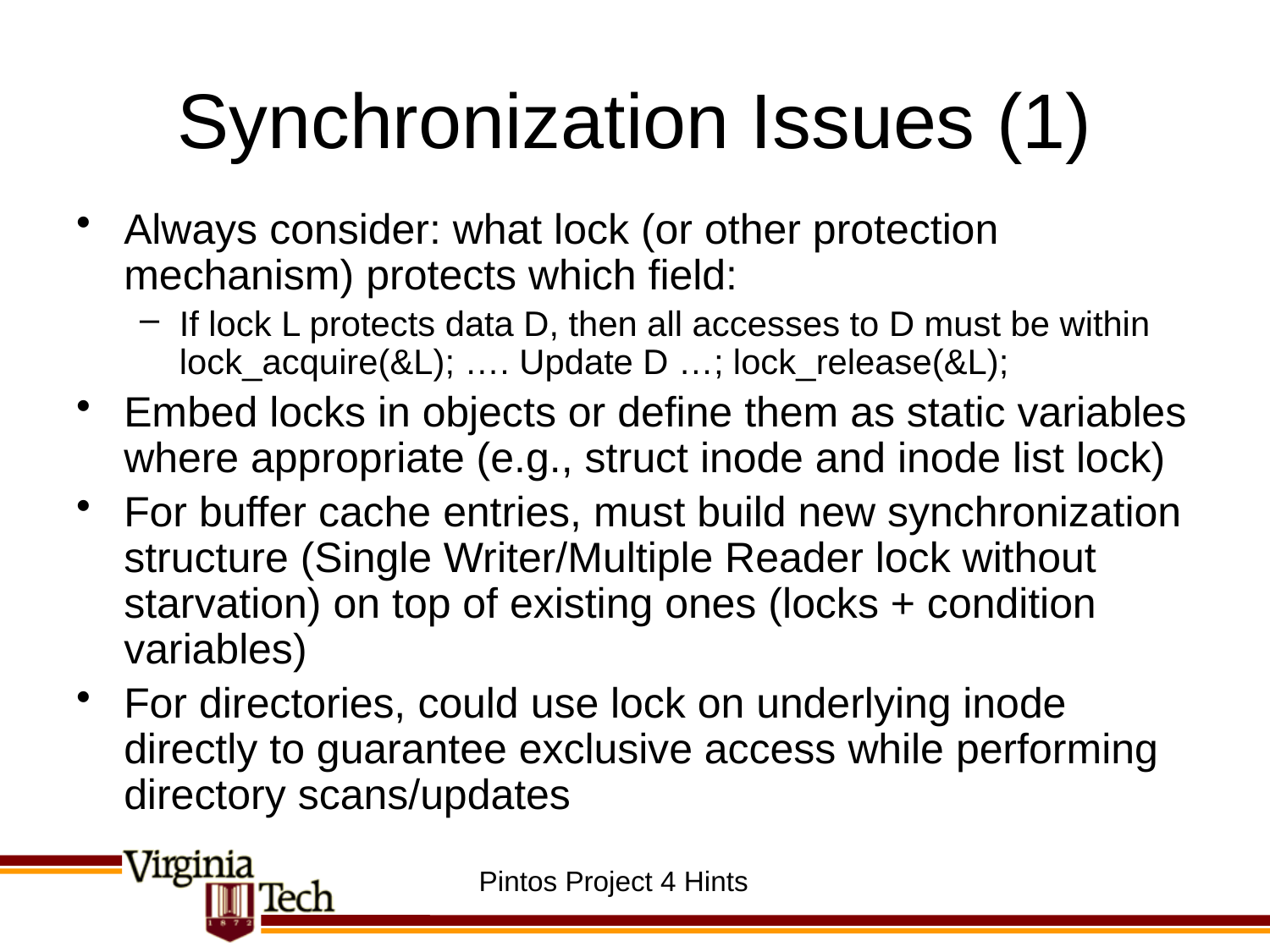

# Synchronization Issues (1)
Always consider: what lock (or other protection mechanism) protects which field:
If lock L protects data D, then all accesses to D must be within lock_acquire(&L); …. Update D …; lock_release(&L);
Embed locks in objects or define them as static variables where appropriate (e.g., struct inode and inode list lock)
For buffer cache entries, must build new synchronization structure (Single Writer/Multiple Reader lock without starvation) on top of existing ones (locks + condition variables)
For directories, could use lock on underlying inode directly to guarantee exclusive access while performing directory scans/updates
Pintos Project 4 Hints